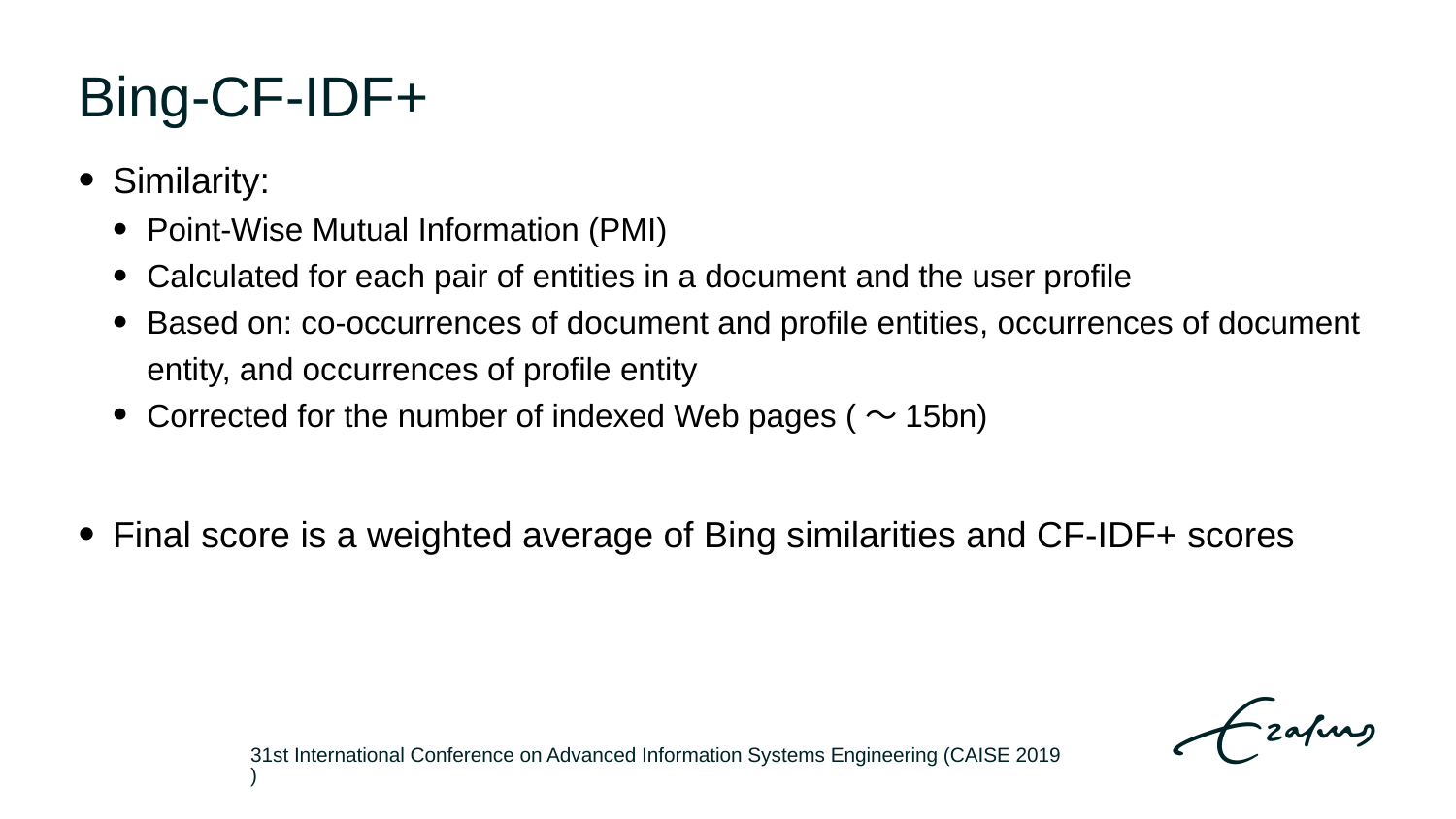

# Bing-CF-IDF+
Similarity:
Point-Wise Mutual Information (PMI)
Calculated for each pair of entities in a document and the user profile
Based on: co-occurrences of document and profile entities, occurrences of document entity, and occurrences of profile entity
Corrected for the number of indexed Web pages (～15bn)

Final score is a weighted average of Bing similarities and CF-IDF+ scores

31st International Conference on Advanced Information Systems Engineering (CAISE 2019)